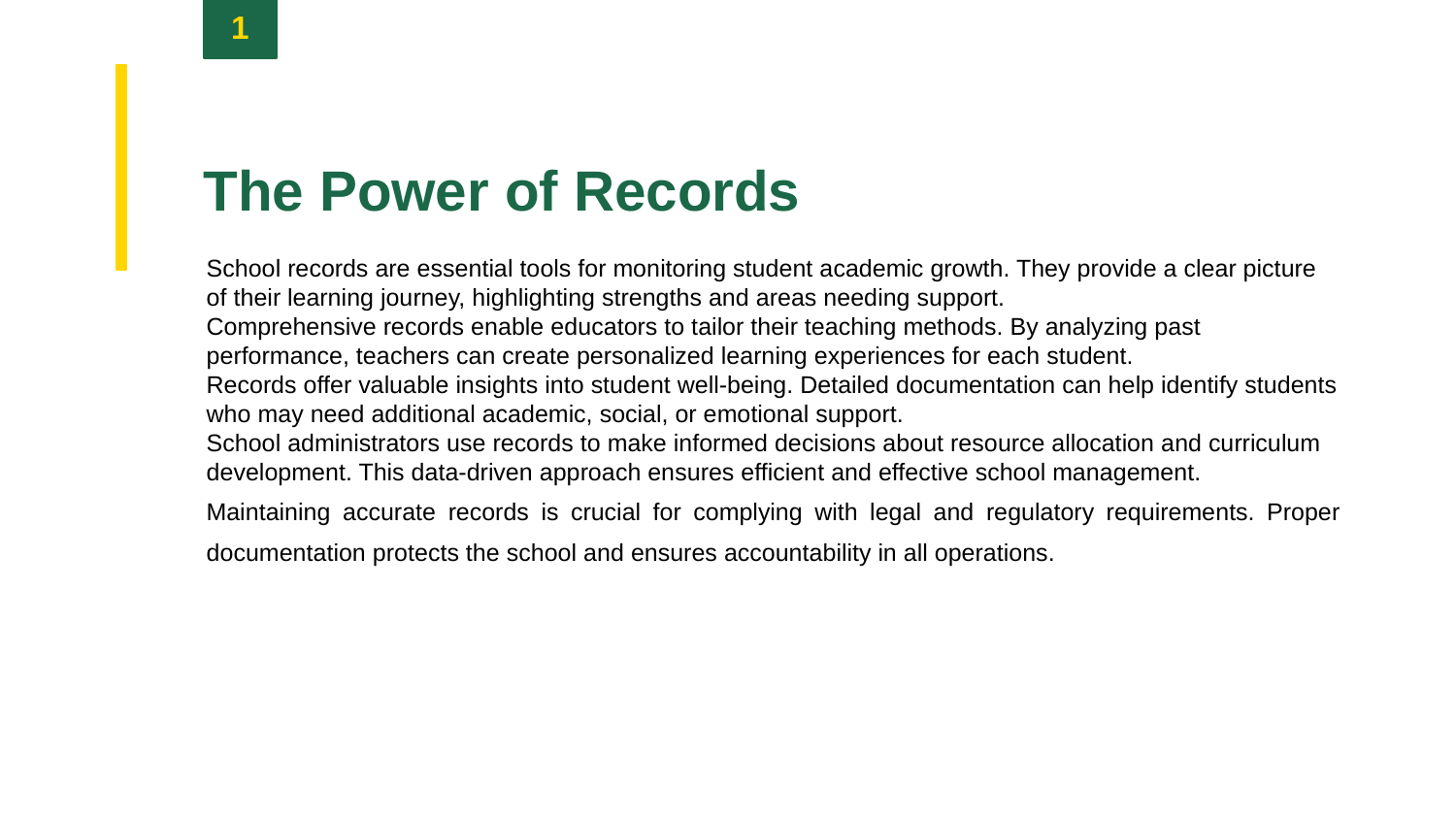

1

The Power of Records
School records are essential tools for monitoring student academic growth. They provide a clear picture of their learning journey, highlighting strengths and areas needing support.
Comprehensive records enable educators to tailor their teaching methods. By analyzing past performance, teachers can create personalized learning experiences for each student.
Records offer valuable insights into student well-being. Detailed documentation can help identify students who may need additional academic, social, or emotional support.
School administrators use records to make informed decisions about resource allocation and curriculum development. This data-driven approach ensures efficient and effective school management.
Maintaining accurate records is crucial for complying with legal and regulatory requirements. Proper documentation protects the school and ensures accountability in all operations.